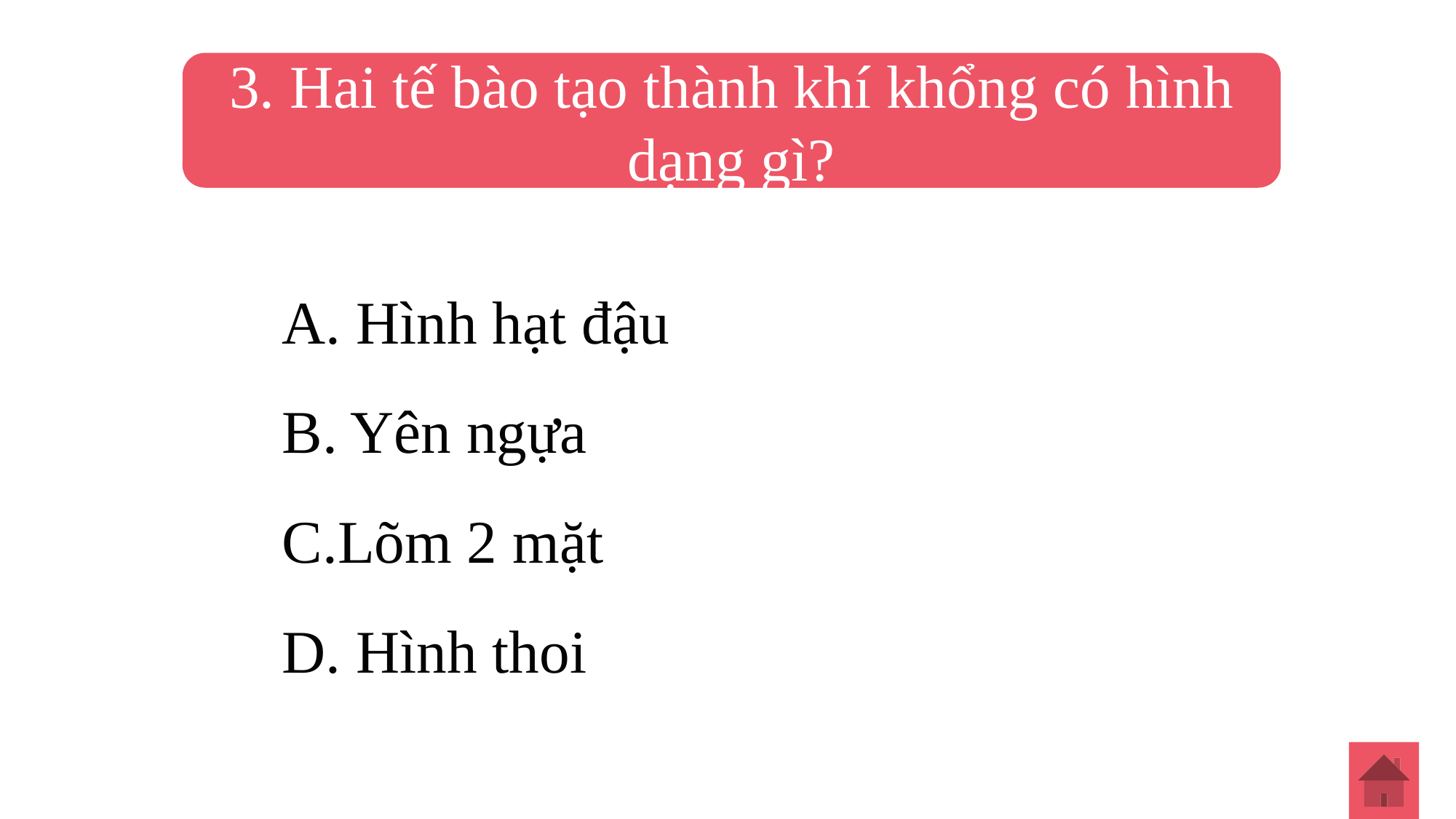

3. Hai tế bào tạo thành khí khổng có hình dạng gì?
A. Hình hạt đậu
B. Yên ngựa
C.Lõm 2 mặt
D. Hình thoi